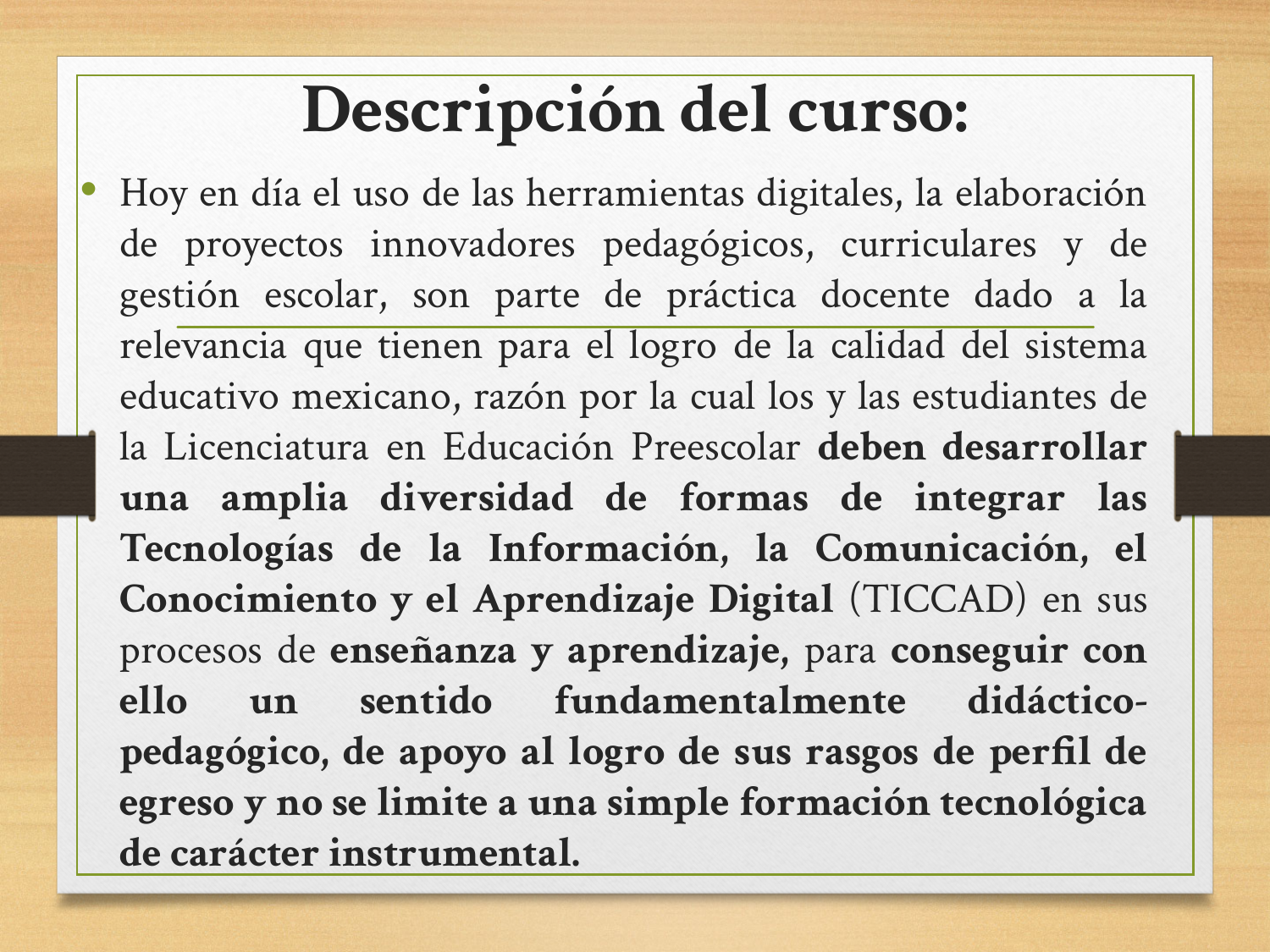

# Descripción del curso:
Hoy en día el uso de las herramientas digitales, la elaboración de proyectos innovadores pedagógicos, curriculares y de gestión escolar, son parte de práctica docente dado a la relevancia que tienen para el logro de la calidad del sistema educativo mexicano, razón por la cual los y las estudiantes de la Licenciatura en Educación Preescolar deben desarrollar una amplia diversidad de formas de integrar las Tecnologías de la Información, la Comunicación, el Conocimiento y el Aprendizaje Digital (TICCAD) en sus procesos de enseñanza y aprendizaje, para conseguir con ello un sentido fundamentalmente didáctico-pedagógico, de apoyo al logro de sus rasgos de perfil de egreso y no se limite a una simple formación tecnológica de carácter instrumental.